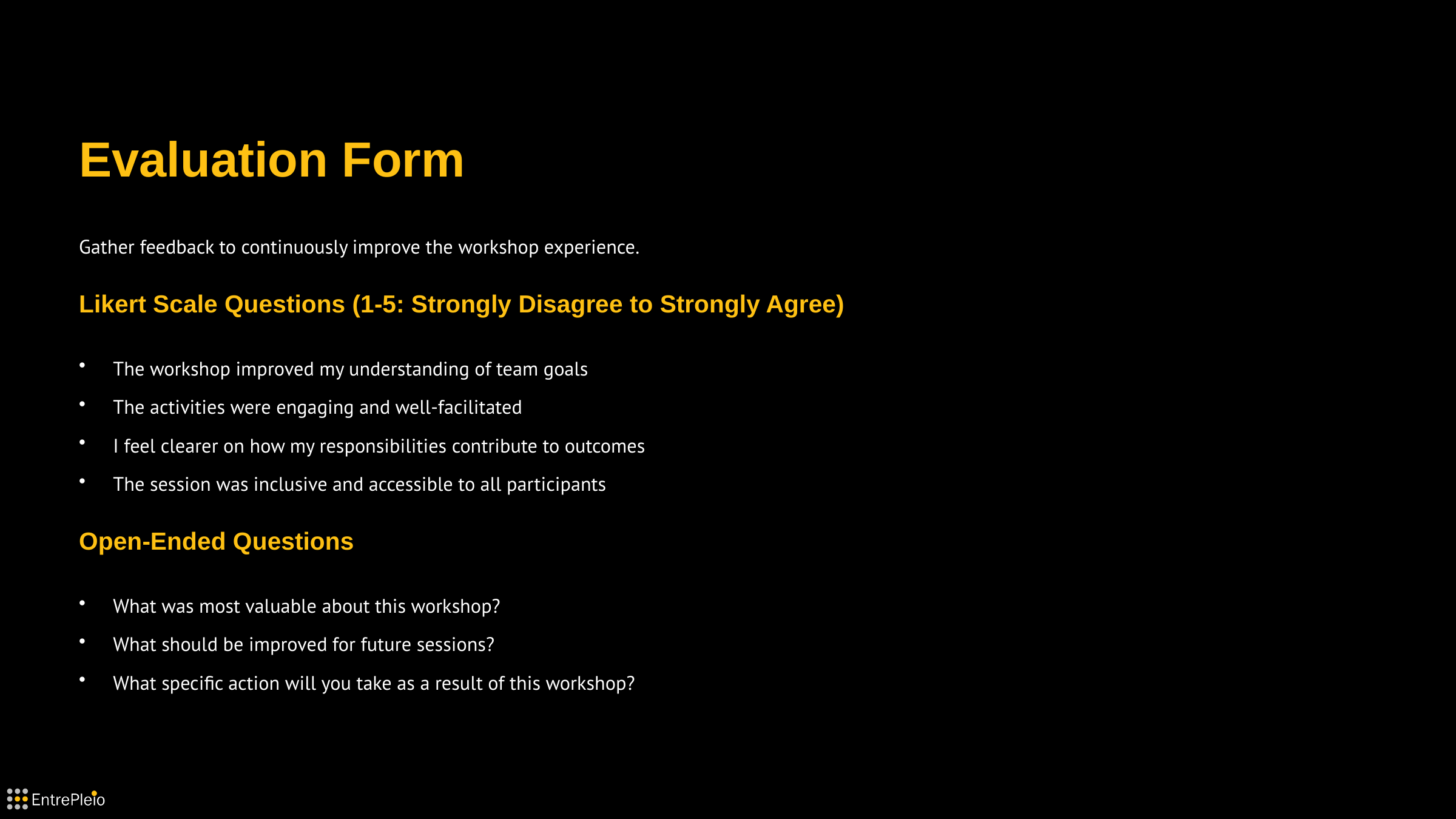

Evaluation Form
Gather feedback to continuously improve the workshop experience.
Likert Scale Questions (1-5: Strongly Disagree to Strongly Agree)
The workshop improved my understanding of team goals
The activities were engaging and well-facilitated
I feel clearer on how my responsibilities contribute to outcomes
The session was inclusive and accessible to all participants
Open-Ended Questions
What was most valuable about this workshop?
What should be improved for future sessions?
What specific action will you take as a result of this workshop?